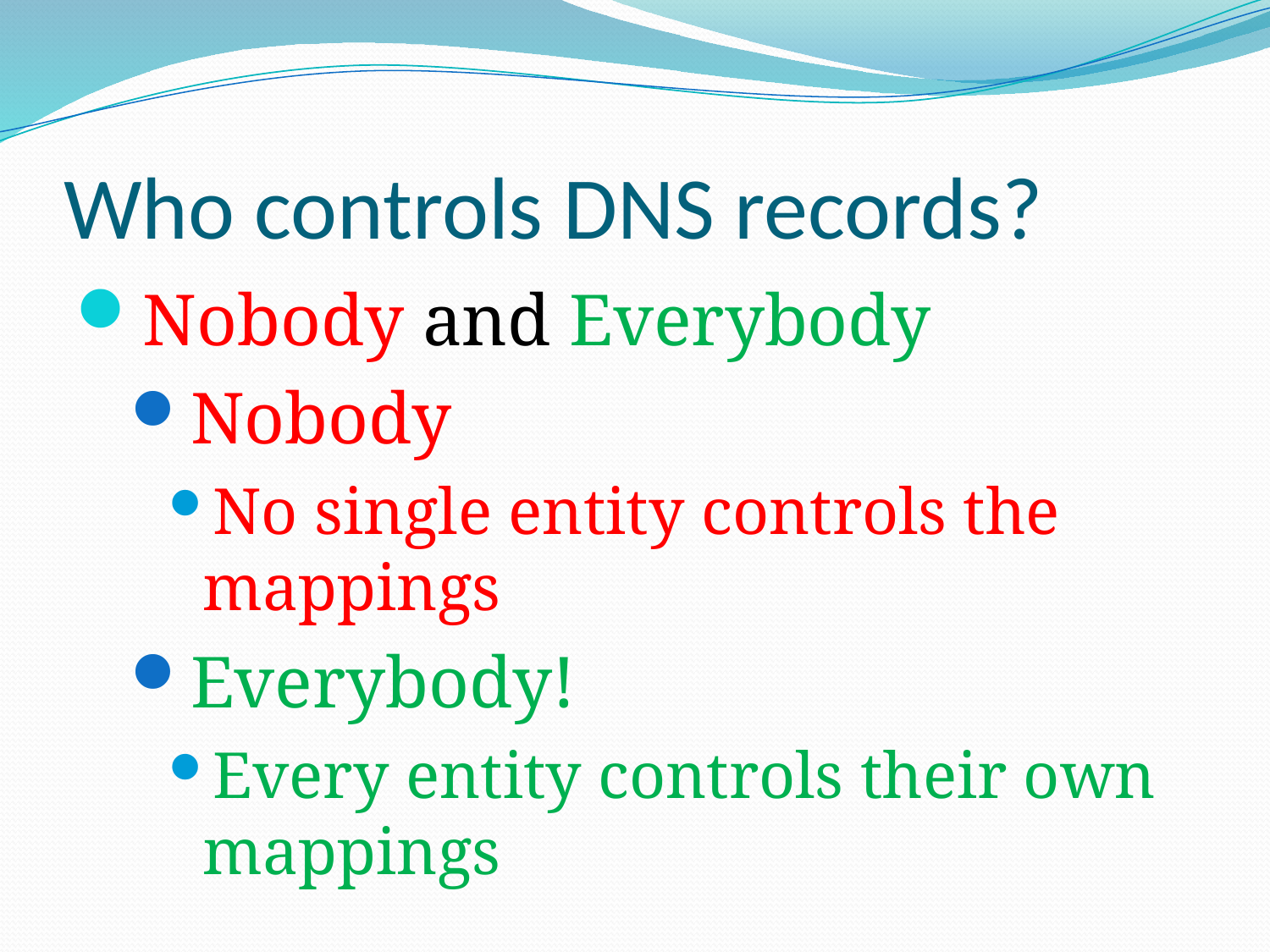

# Who controls DNS records?
Nobody and Everybody
Nobody
No single entity controls the mappings
Everybody!
Every entity controls their own mappings